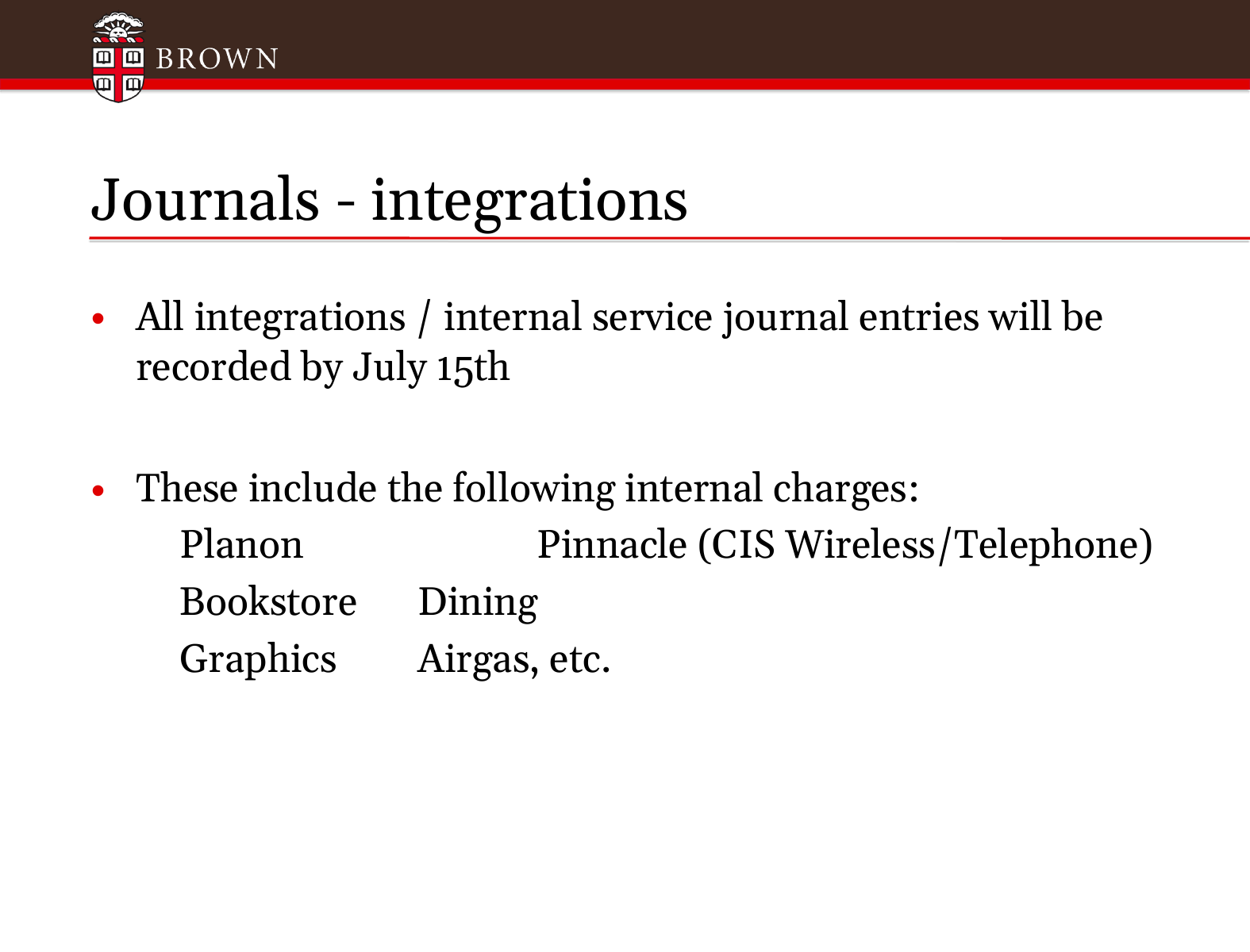

# Journals - integrations
All integrations / internal service journal entries will be recorded by July 15th

These include the following internal charges:
Planon		Pinnacle (CIS Wireless/Telephone)
Bookstore	Dining
Graphics	Airgas, etc.